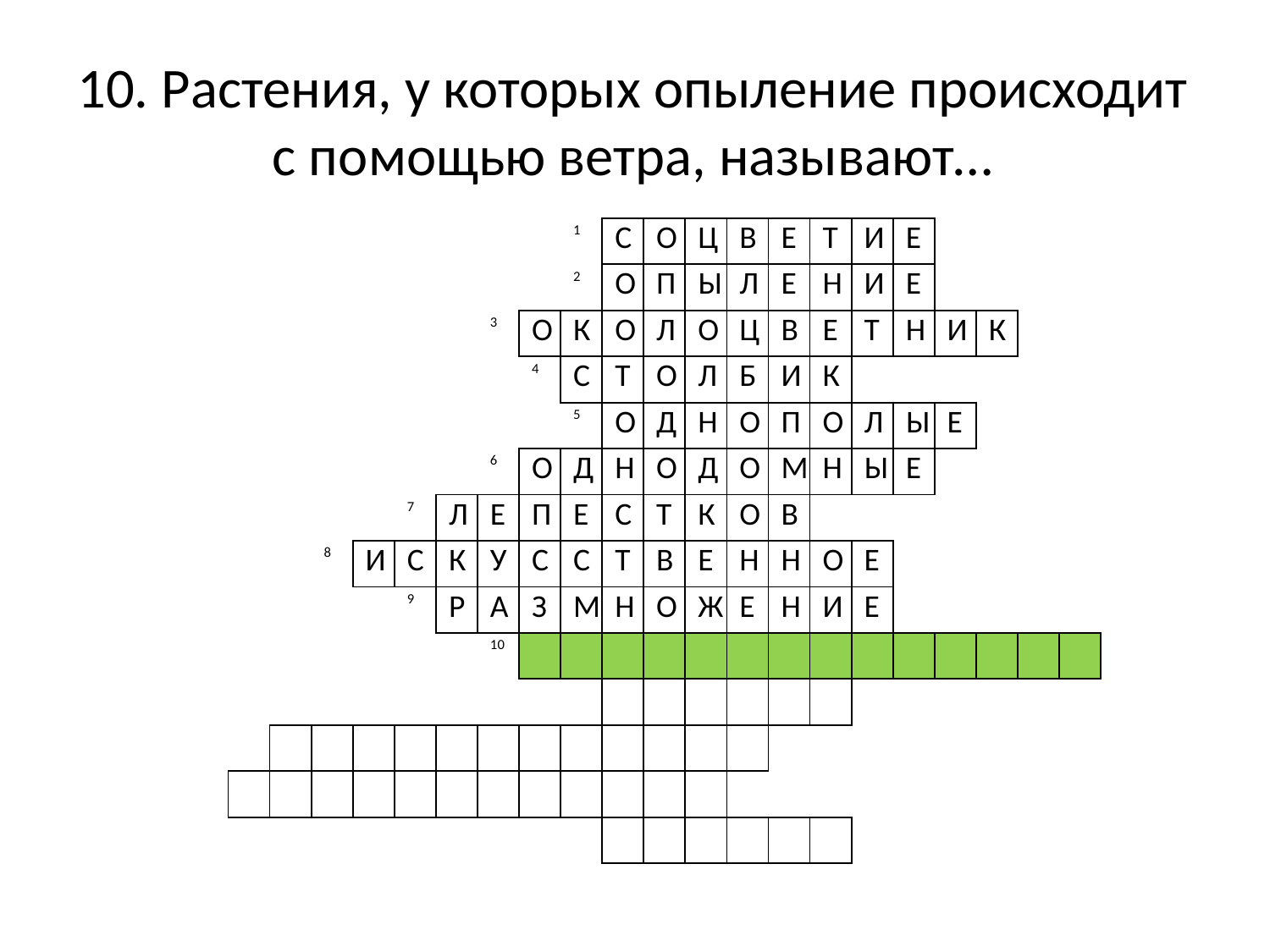

# 10. Растения, у которых опыление происходит с помощью ветра, называют…
|  |  |  |  |  |  |  |  | 1 | С | О | Ц | В | Е | Т | И | Е |  |  |  |  |
| --- | --- | --- | --- | --- | --- | --- | --- | --- | --- | --- | --- | --- | --- | --- | --- | --- | --- | --- | --- | --- |
|  |  |  |  |  |  |  |  | 2 | О | П | Ы | Л | Е | Н | И | Е |  |  |  |  |
|  |  |  |  |  |  | 3 | О | К | О | Л | О | Ц | В | Е | Т | Н | И | К |  |  |
|  |  |  |  |  |  |  | 4 | С | Т | О | Л | Б | И | К |  |  |  |  |  |  |
|  |  |  |  |  |  |  |  | 5 | О | Д | Н | О | П | О | Л | Ы | Е |  |  |  |
|  |  |  |  |  |  | 6 | О | Д | Н | О | Д | О | М | Н | Ы | Е |  |  |  |  |
|  |  |  |  | 7 | Л | Е | П | Е | С | Т | К | О | В |  |  |  |  |  |  |  |
|  |  | 8 | И | С | К | У | С | С | Т | В | Е | Н | Н | О | Е |  |  |  |  |  |
|  |  |  |  | 9 | Р | А | З | М | Н | О | Ж | Е | Н | И | Е |  |  |  |  |  |
|  |  |  |  |  |  | 10 |  |  |  |  |  |  |  |  |  |  |  |  |  |  |
|  |  |  |  |  |  |  |  |  |  |  |  |  |  |  |  |  |  |  |  |  |
|  |  |  |  |  |  |  |  |  |  |  |  |  |  |  |  |  |  |  |  |  |
|  |  |  |  |  |  |  |  |  |  |  |  |  |  |  |  |  |  |  |  |  |
|  |  |  |  |  |  |  |  |  |  |  |  |  |  |  |  |  |  |  |  |  |